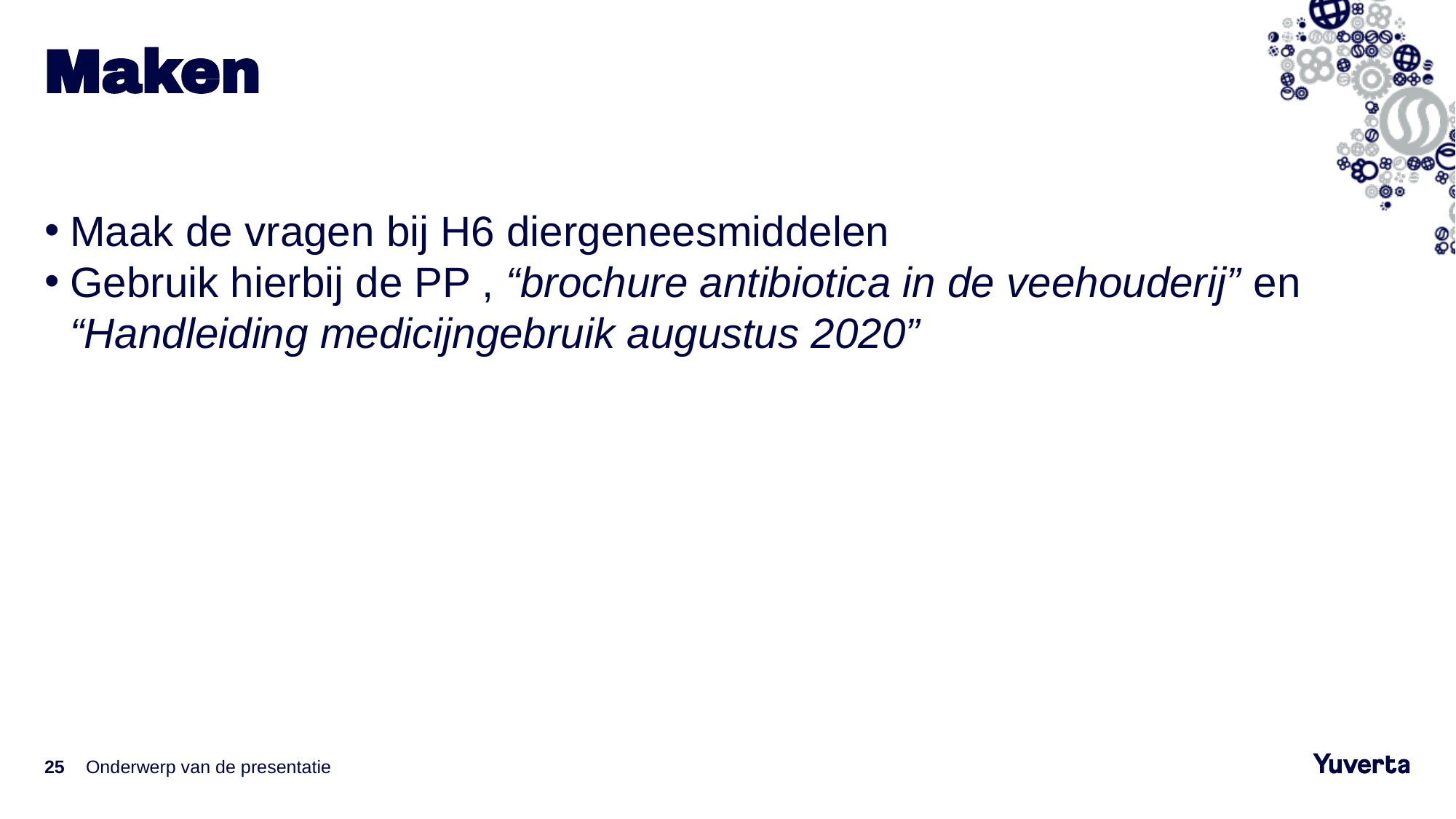

# Maken
Maak de vragen bij H6 diergeneesmiddelen
Gebruik hierbij de PP , “brochure antibiotica in de veehouderij” en “Handleiding medicijngebruik augustus 2020”
25
Onderwerp van de presentatie
13-10-2021